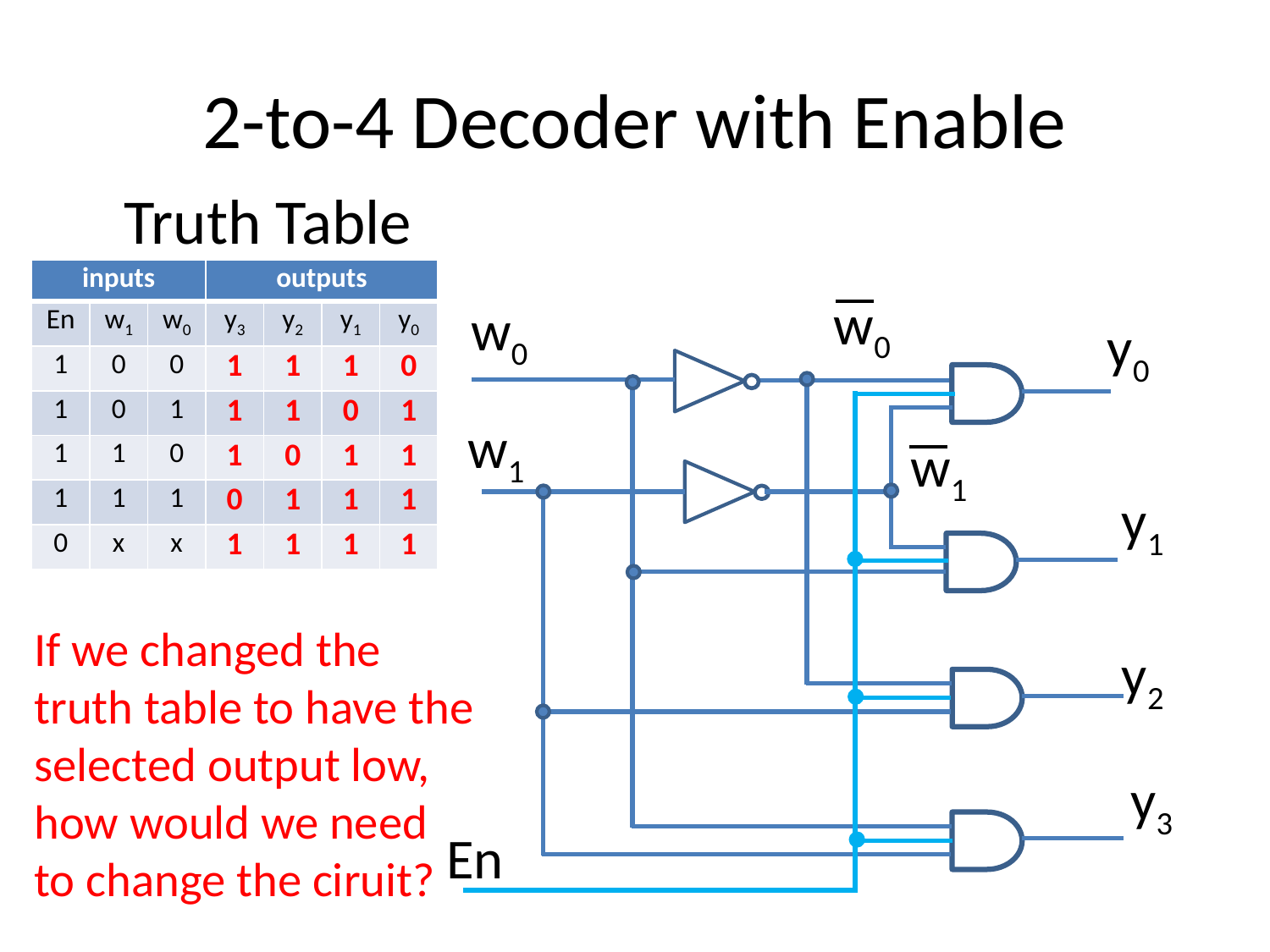

# 2-to-4 Decoder with Enable
 Truth Table
| inputs |  |  | outputs |  |  |  |
| --- | --- | --- | --- | --- | --- | --- |
| En | w1 | w0 | y3 | y2 | y1 | y0 |
| 1 | 0 | 0 | 1 | 1 | 1 | 0 |
| 1 | 0 | 1 | 1 | 1 | 0 | 1 |
| 1 | 1 | 0 | 1 | 0 | 1 | 1 |
| 1 | 1 | 1 | 0 | 1 | 1 | 1 |
| 0 | x | x | 1 | 1 | 1 | 1 |
w0

w0

y0

w1
w1

y1

If we changed the truth table to have the selected output low, how would we need to change the ciruit?

y2

y3

En